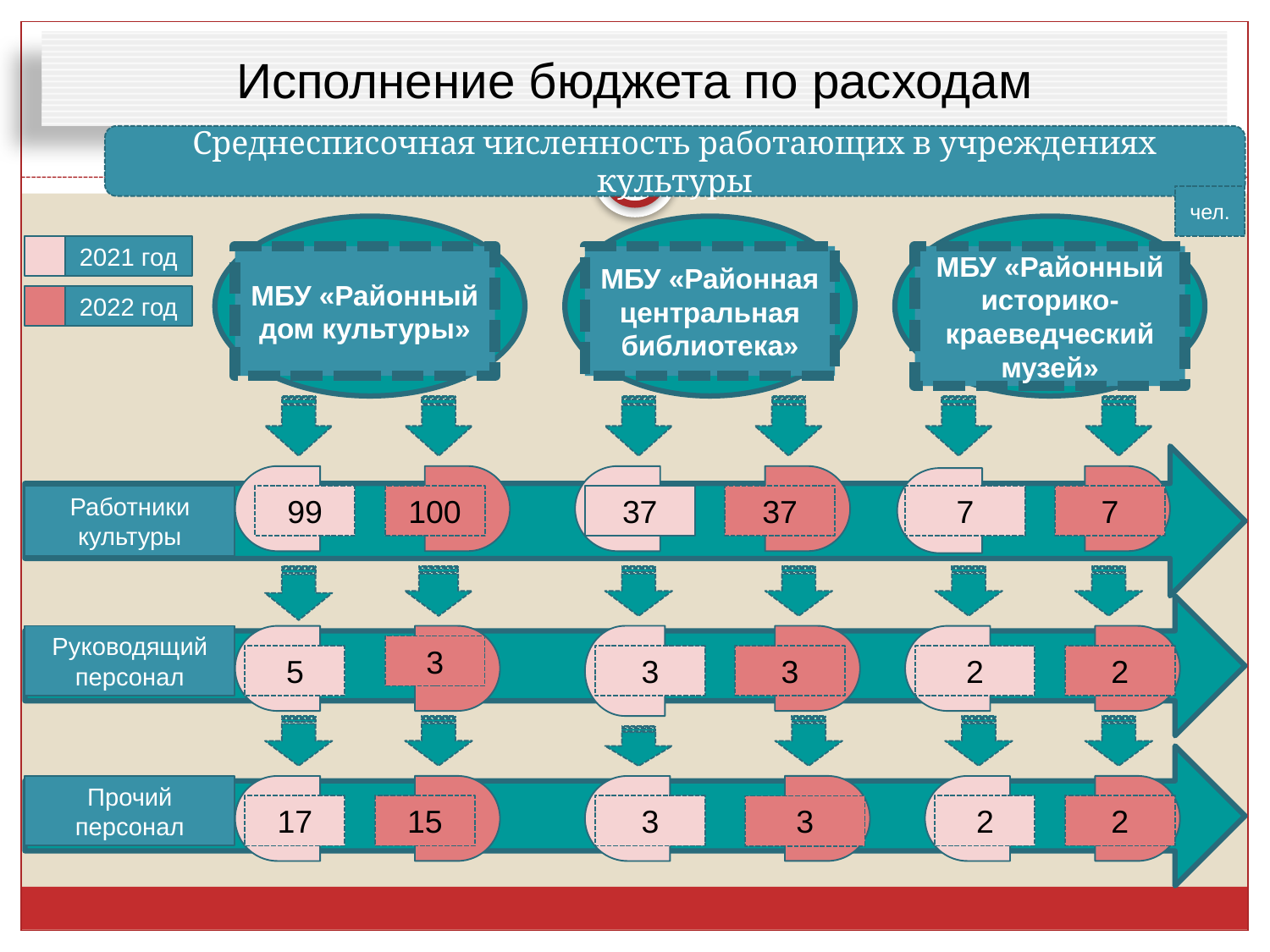

# Исполнение бюджета по расходам
Среднесписочная численность работающих в учреждениях культуры
чел.

2021 год
МБУ «Районный дом культуры»
МБУ «Районная центральная библиотека»
МБУ «Районный историко-краеведческий музей»

2022 год

121

Работники культуры
99
100
37
37
7
7

Руководящий персонал

3
5
3
3
2
2

Прочий персонал

17
15
3
2
2
3